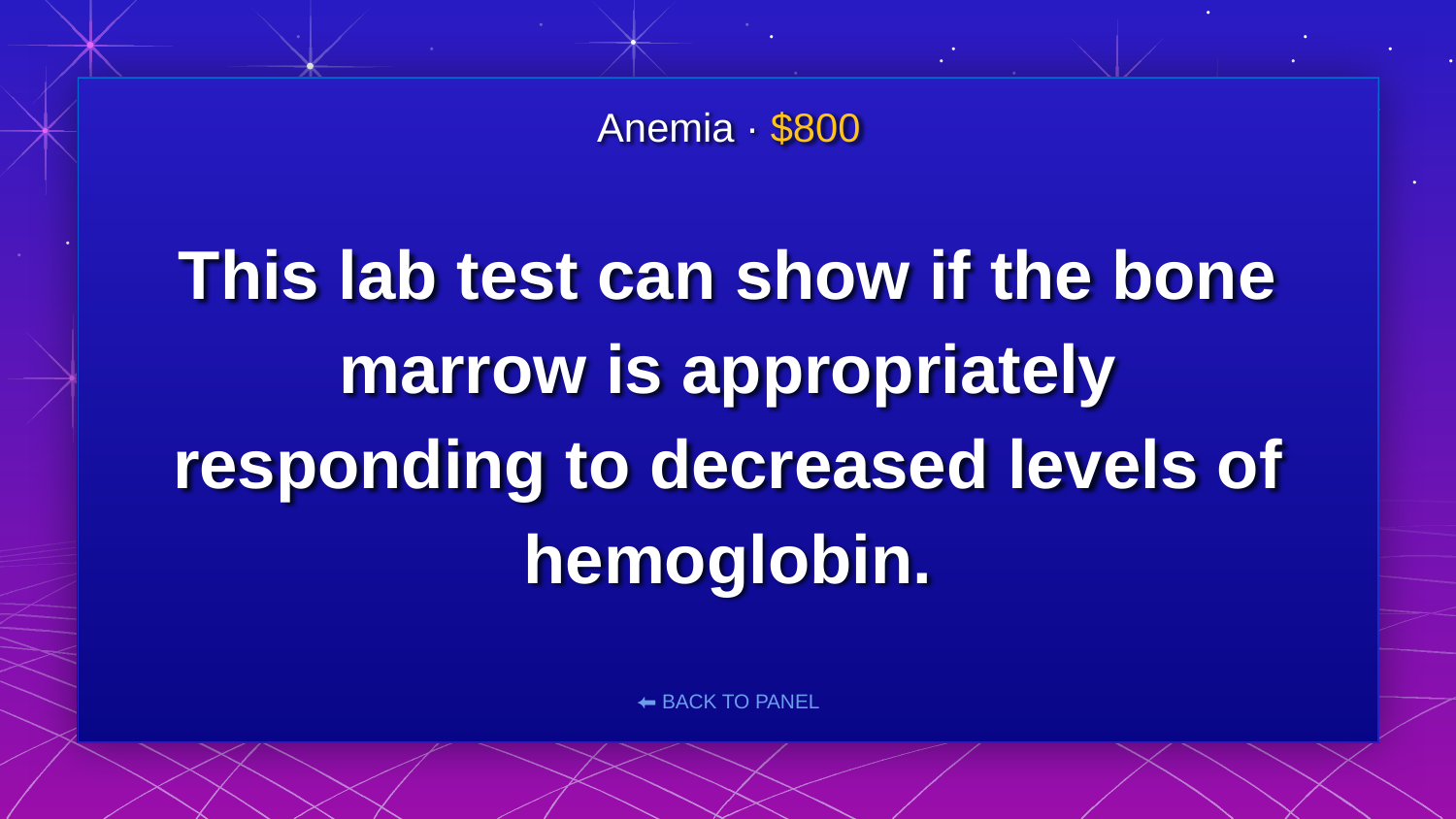

Anemia · $800
# This lab test can show if the bone marrow is appropriately responding to decreased levels of hemoglobin.